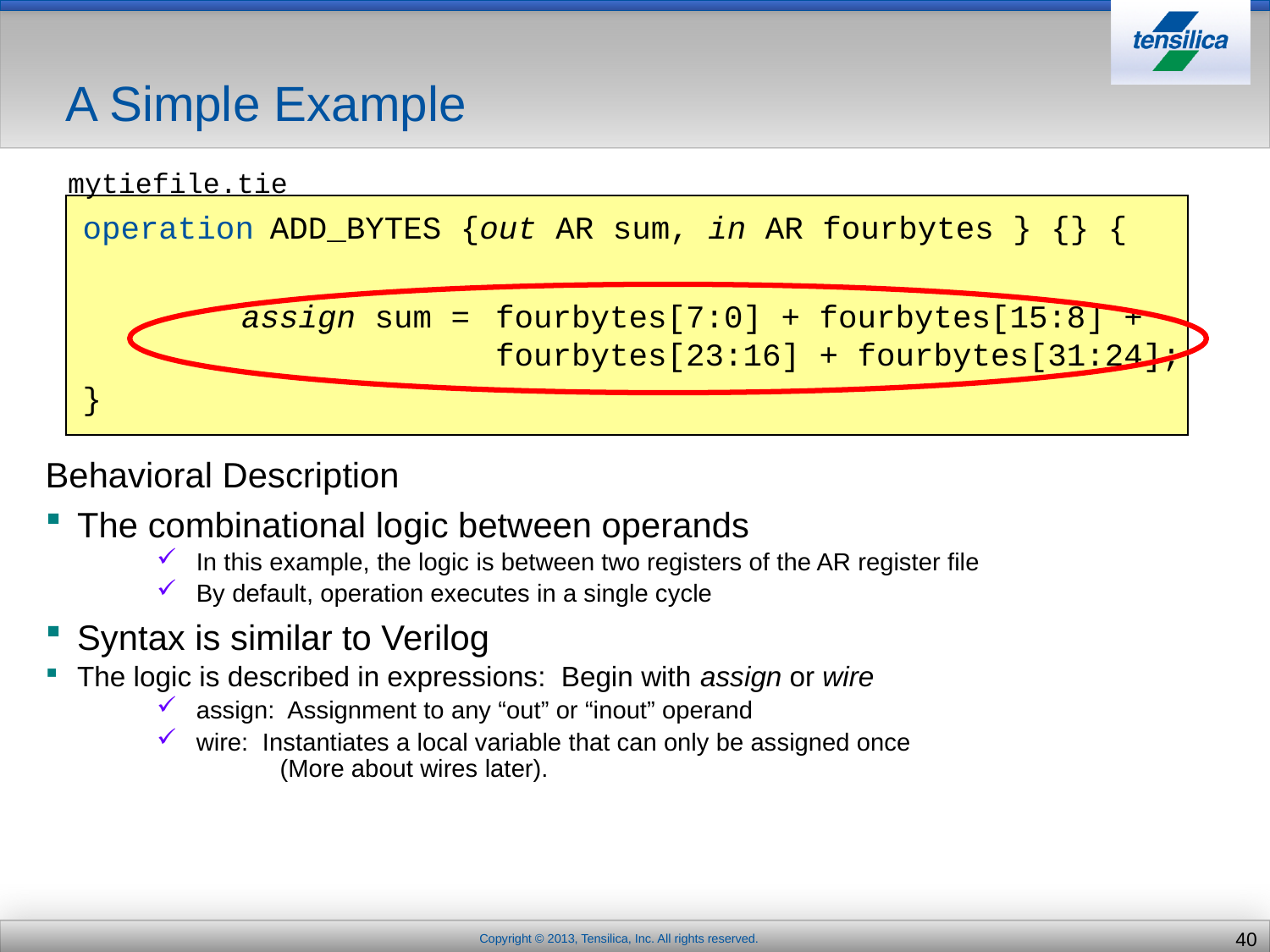

# A Simple Example
mytiefile.tie

operation  ADD_BYTES {out AR sum, in AR fourbytes } {} {

		assign sum = 	fourbytes[7:0] + fourbytes[15:8] + 			fourbytes[23:16] + fourbytes[31:24];
}

Behavioral Description
The combinational logic between operands
In this example, the logic is between two registers of the AR register file
By default, operation executes in a single cycle
Syntax is similar to Verilog
The logic is described in expressions:  Begin with assign or wire
assign:  Assignment to any “out” or “inout” operand
wire:  Instantiates a local variable that can only be assigned once
            (More about wires later).